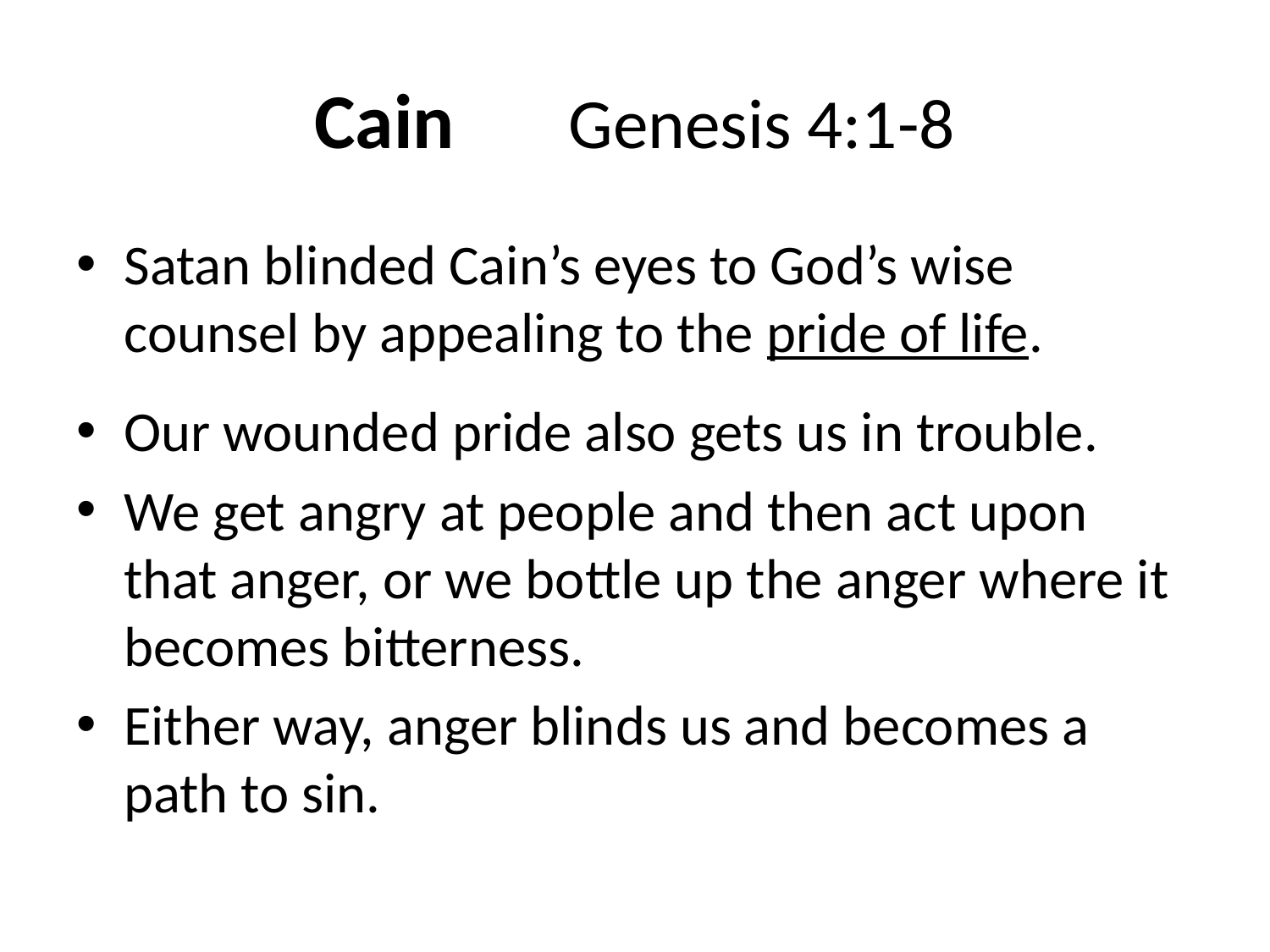

# Cain	Genesis 4:1-8
Satan blinded Cain’s eyes to God’s wise counsel by appealing to the pride of life.

Our wounded pride also gets us in trouble.
We get angry at people and then act upon that anger, or we bottle up the anger where it becomes bitterness.
Either way, anger blinds us and becomes a path to sin.